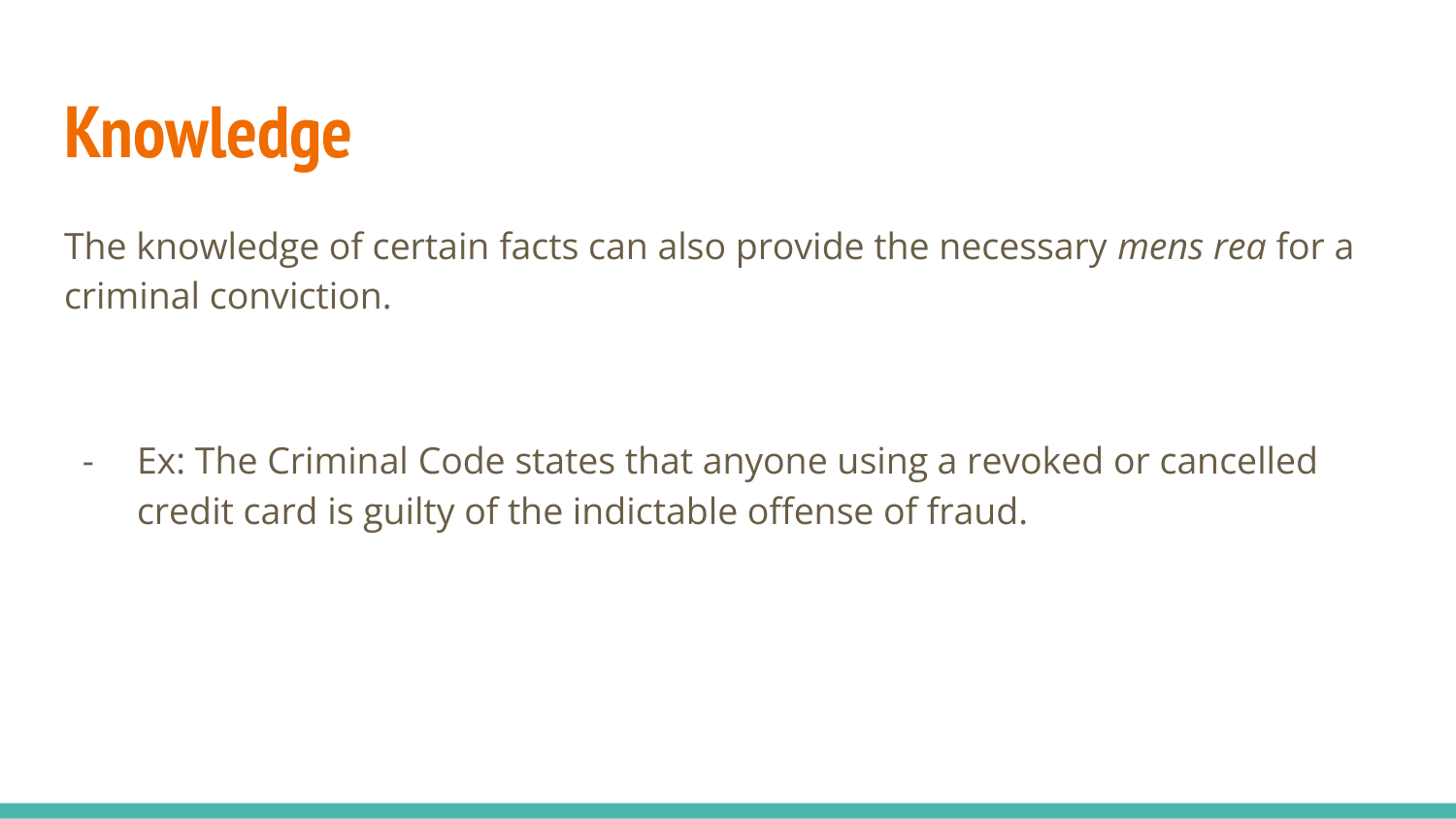

# Knowledge

The knowledge of certain facts can also provide the necessary mens rea for a criminal conviction.

Ex: The Criminal Code states that anyone using a revoked or cancelled credit card is guilty of the indictable offense of fraud.